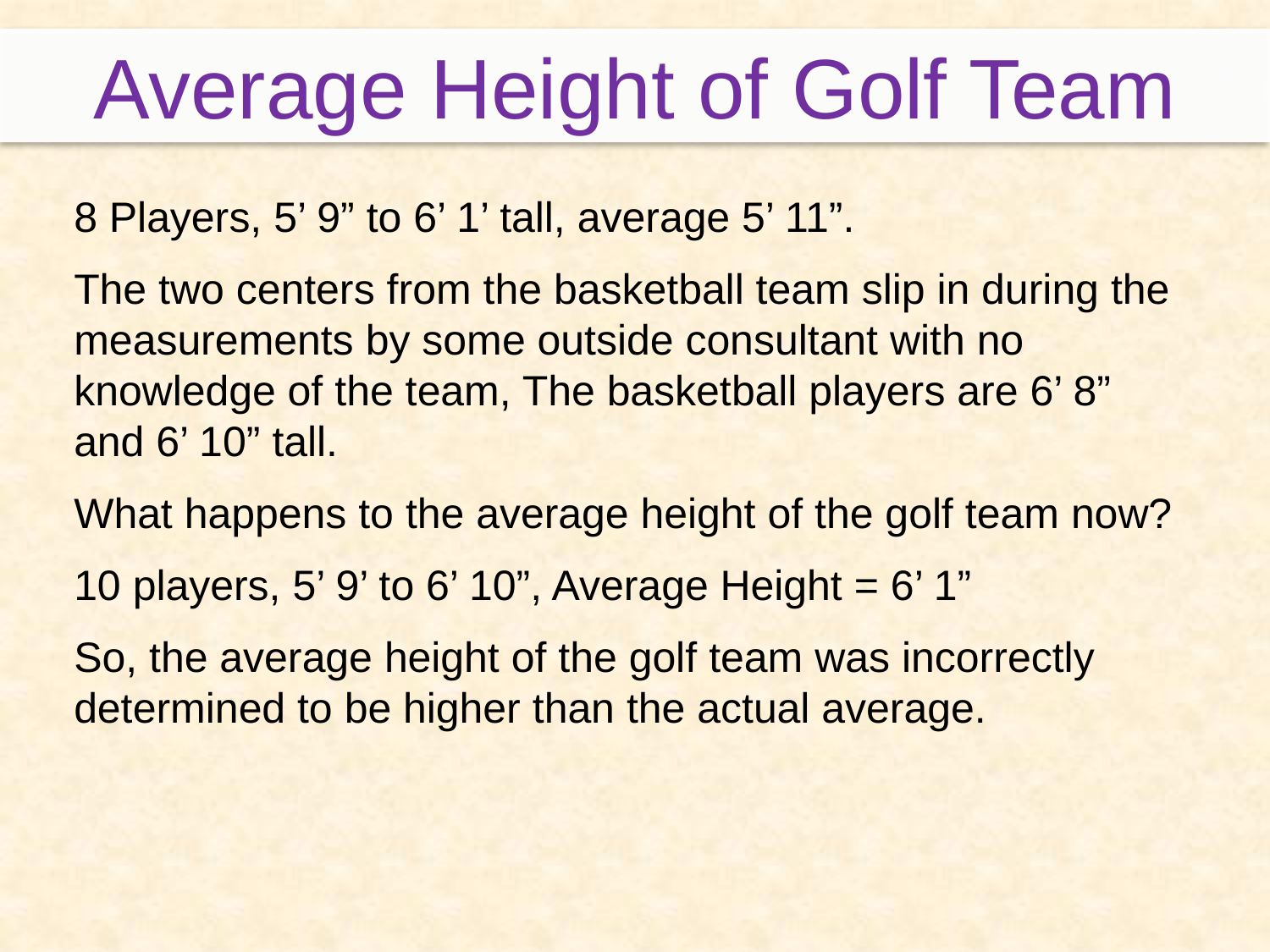

Average Height of Golf Team
8 Players, 5’ 9” to 6’ 1’ tall, average 5’ 11”.
The two centers from the basketball team slip in during the measurements by some outside consultant with no knowledge of the team, The basketball players are 6’ 8” and 6’ 10” tall.
What happens to the average height of the golf team now?
10 players, 5’ 9’ to 6’ 10”, Average Height = 6’ 1”
So, the average height of the golf team was incorrectly determined to be higher than the actual average.